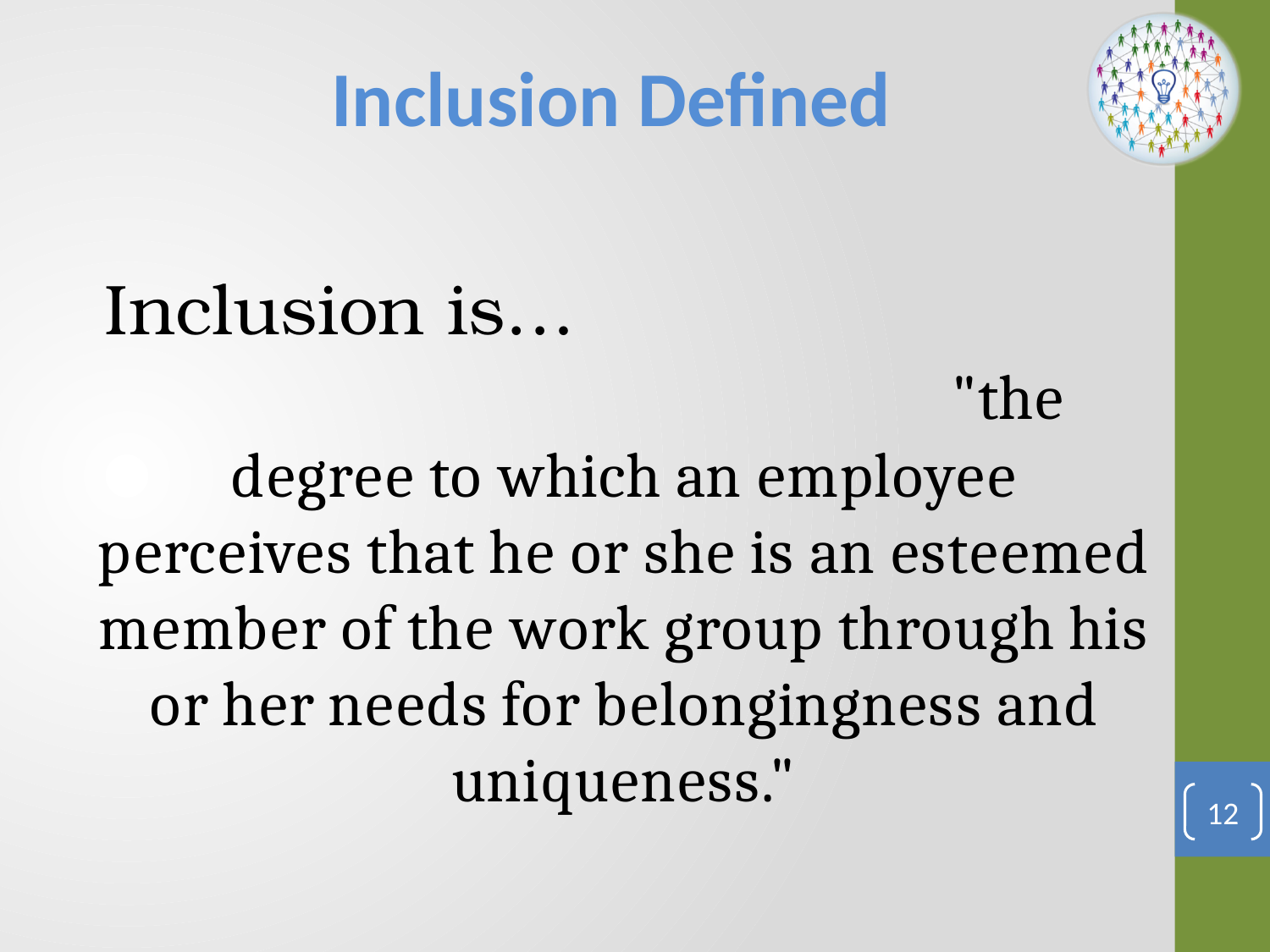

#
Inclusion Defined

Inclusion is…                                                            "the degree to which an employee perceives that he or she is an esteemed member of the work group through his or her needs for belongingness and uniqueness."

12